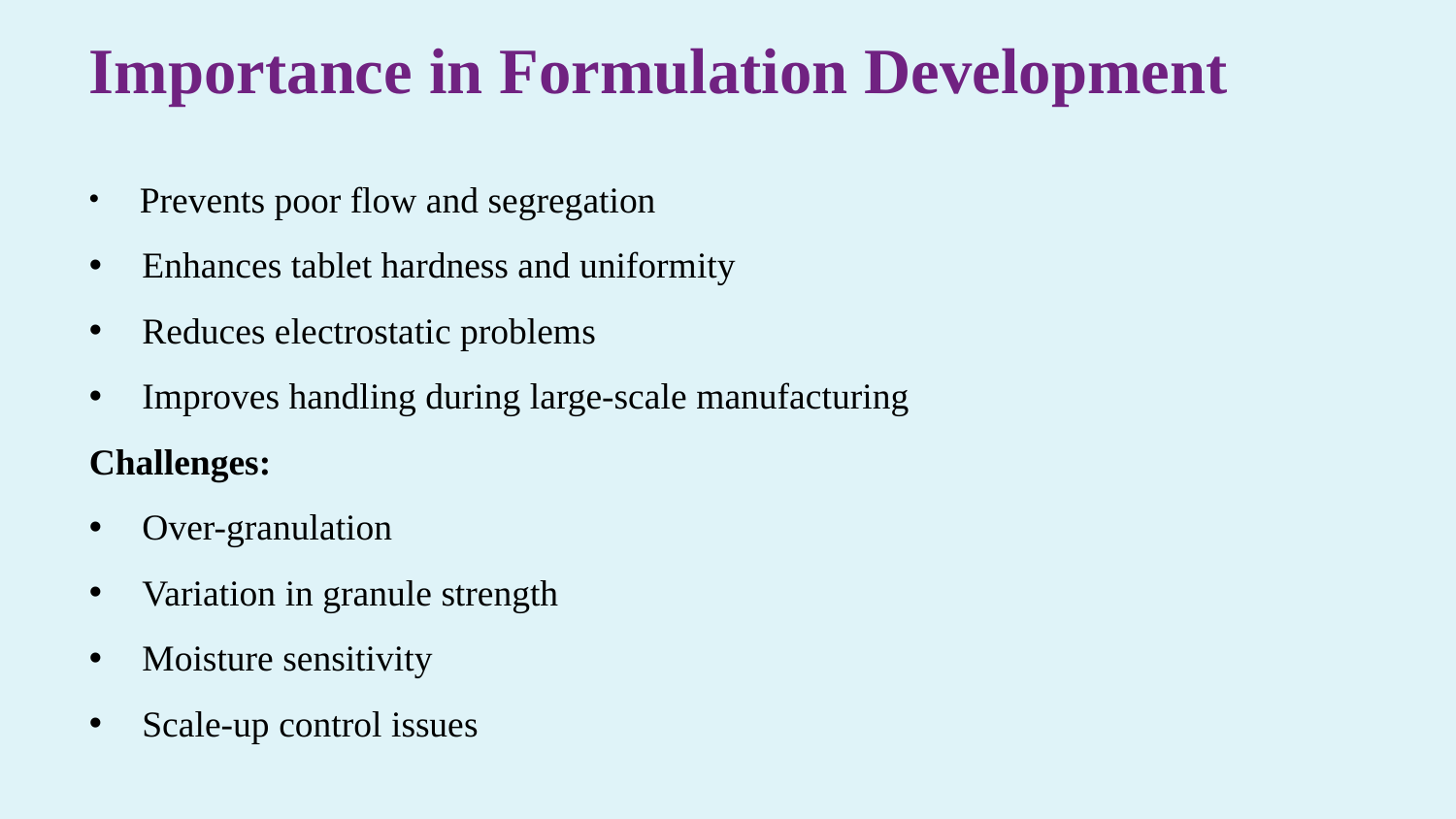

Importance in Formulation Development

  Prevents poor flow and segregation
  Enhances tablet hardness and uniformity
  Reduces electrostatic problems
  Improves handling during large-scale manufacturing
Challenges:
  Over-granulation
  Variation in granule strength
  Moisture sensitivity
  Scale-up control issues